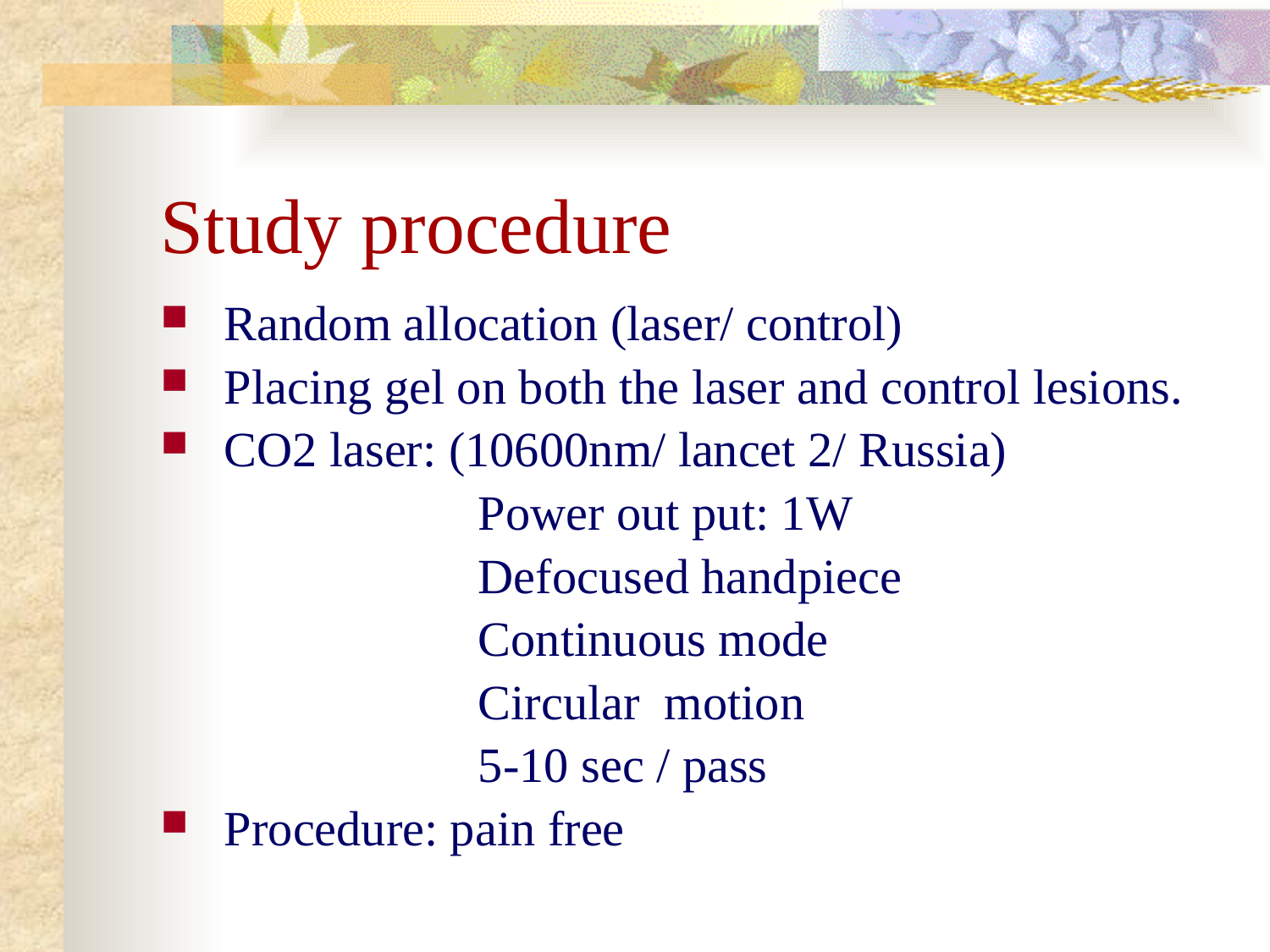

# Study procedure
Random allocation (laser/ control)
Placing gel on both the laser and control lesions.
CO2 laser: (10600nm/ lancet 2/ Russia)
         		Power out put: 1W
			Defocused handpiece
			Continuous mode
			Circular  motion
			5-10 sec / pass
Procedure: pain free